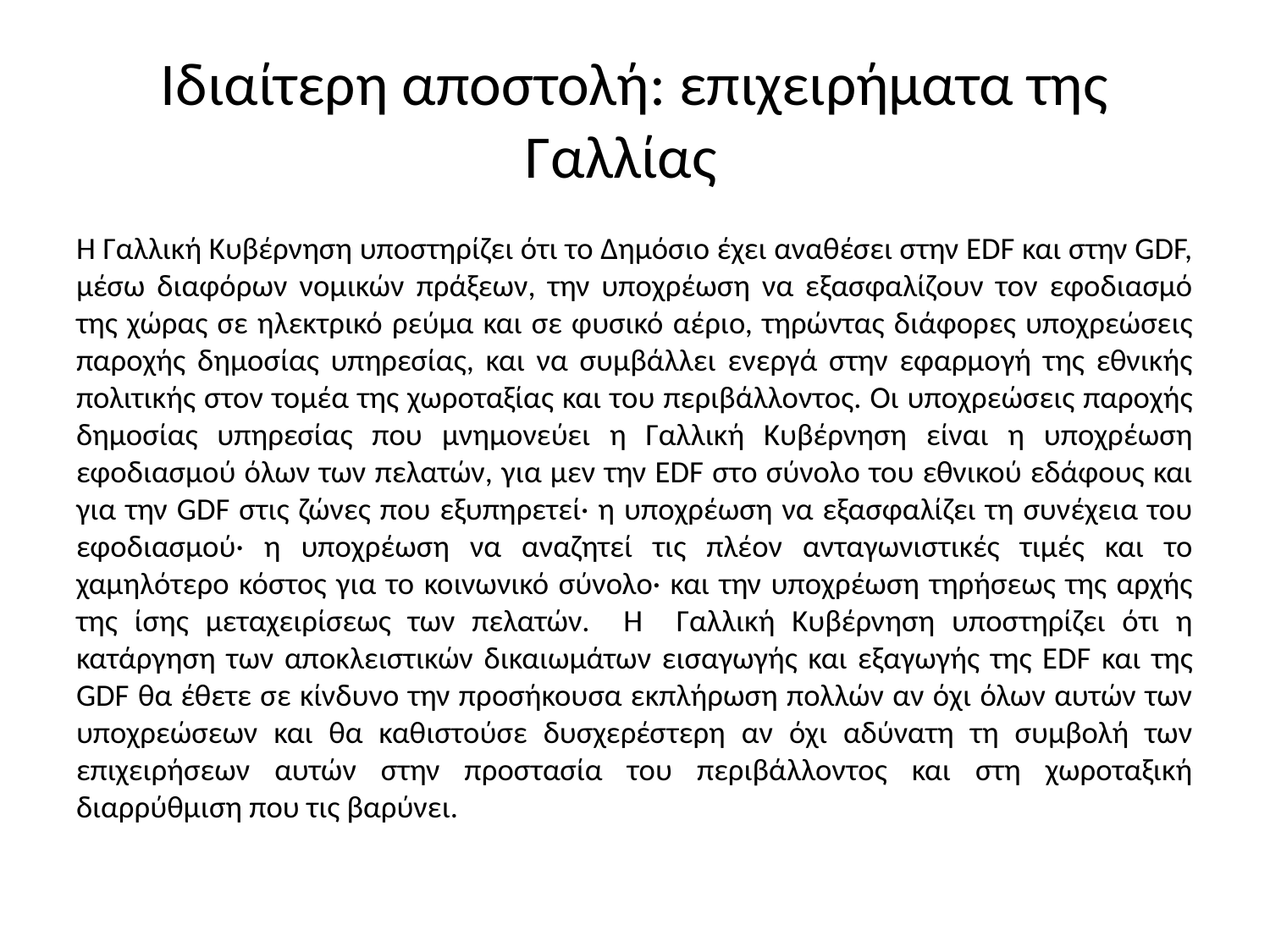

# Ιδιαίτερη αποστολή: επιχειρήματα της Γαλλίας
Η Γαλλική Κυβέρνηση υποστηρίζει ότι το Δημόσιο έχει αναθέσει στην EDF και στην GDF, μέσω διαφόρων νομικών πράξεων, την υποχρέωση να εξασφαλίζουν τον εφοδιασμό της χώρας σε ηλεκτρικό ρεύμα και σε φυσικό αέριο, τηρώντας διάφορες υποχρεώσεις παροχής δημοσίας υπηρεσίας, και να συμβάλλει ενεργά στην εφαρμογή της εθνικής πολιτικής στον τομέα της χωροταξίας και του περιβάλλοντος. Οι υποχρεώσεις παροχής δημοσίας υπηρεσίας που μνημονεύει η Γαλλική Κυβέρνηση είναι η υποχρέωση εφοδιασμού όλων των πελατών, για μεν την EDF στο σύνολο του εθνικού εδάφους και για την GDF στις ζώνες που εξυπηρετεί· η υποχρέωση να εξασφαλίζει τη συνέχεια του εφοδιασμού· η υποχρέωση να αναζητεί τις πλέον ανταγωνιστικές τιμές και το χαμηλότερο κόστος για το κοινωνικό σύνολο· και την υποχρέωση τηρήσεως της αρχής της ίσης μεταχειρίσεως των πελατών.  Η  Γαλλική Κυβέρνηση υποστηρίζει ότι η κατάργηση των αποκλειστικών δικαιωμάτων εισαγωγής και εξαγωγής της EDF και της GDF θα έθετε σε κίνδυνο την προσήκουσα εκπλήρωση πολλών αν όχι όλων αυτών των υποχρεώσεων και θα καθιστούσε δυσχερέστερη αν όχι αδύνατη τη συμβολή των επιχειρήσεων αυτών στην προστασία του περιβάλλοντος και στη χωροταξική διαρρύθμιση που τις βαρύνει.